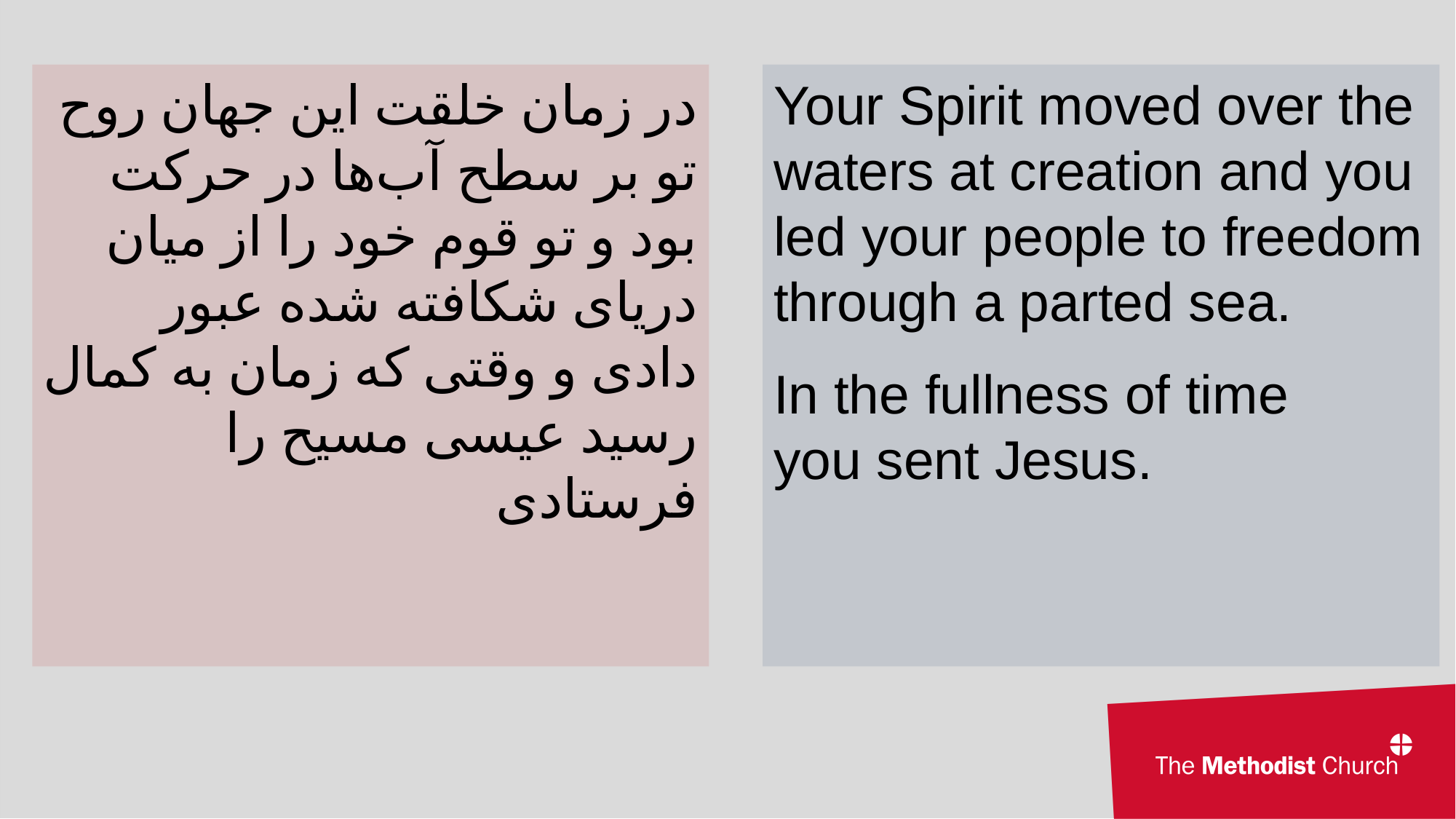

در زمان خلقت این جهان روح تو بر سطح آب‌ها در حرکت بود و تو قوم خود را از میان دریای شکافته شده عبور دادی و وقتی که زمان به کمال رسید عیسی مسیح را فرستادی
Your Spirit moved over the waters at creation and you led your people to freedom through a parted sea.
In the fullness of time
you sent Jesus.